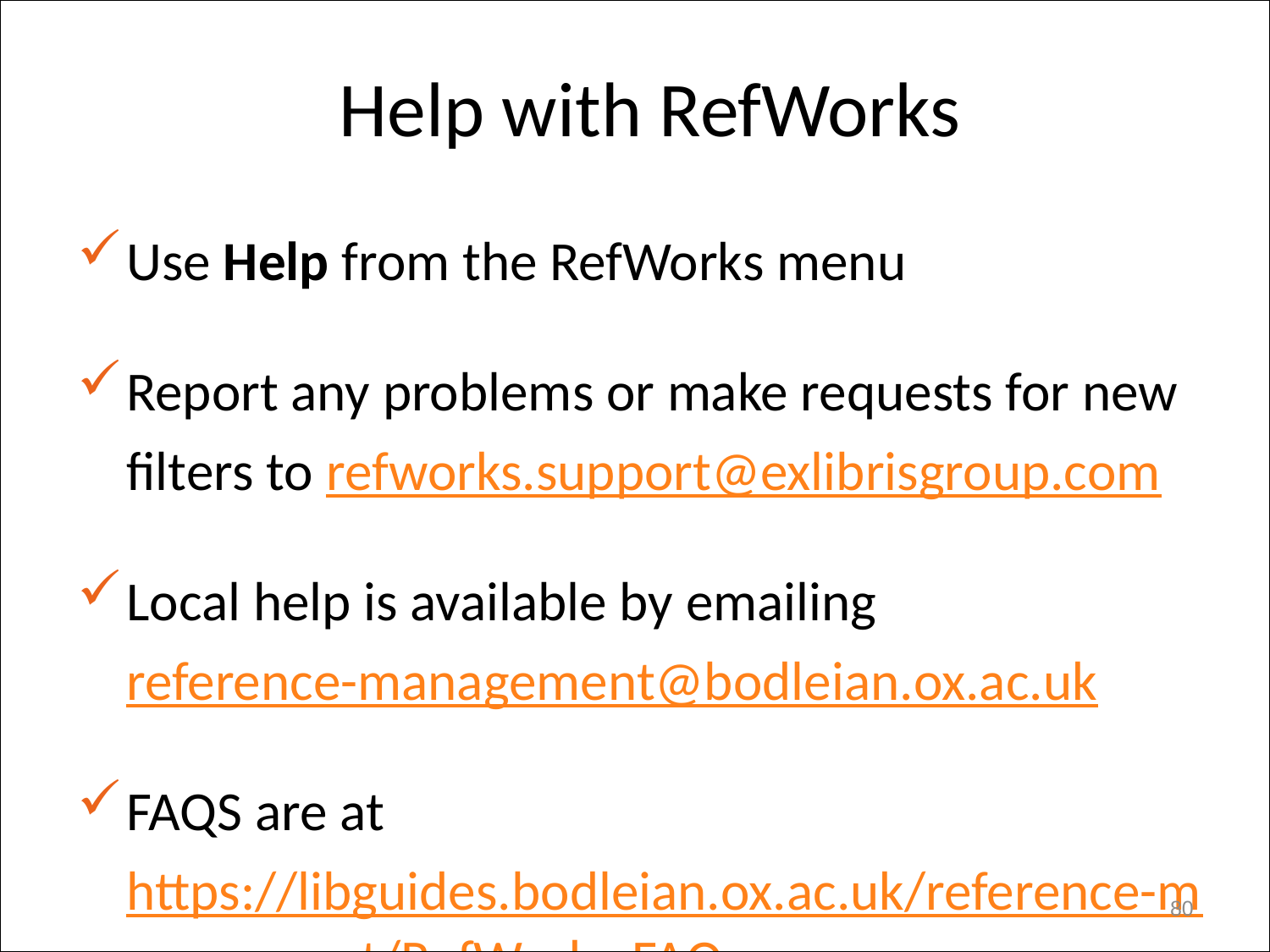

Help with RefWorks
Use Help from the RefWorks menu

Report any problems or make requests for new filters to refworks.support@exlibrisgroup.com

Local help is available by emailing reference-management@bodleian.ox.ac.uk

FAQS are at https://libguides.bodleian.ox.ac.uk/reference-management/RefWorks-FAQs

80